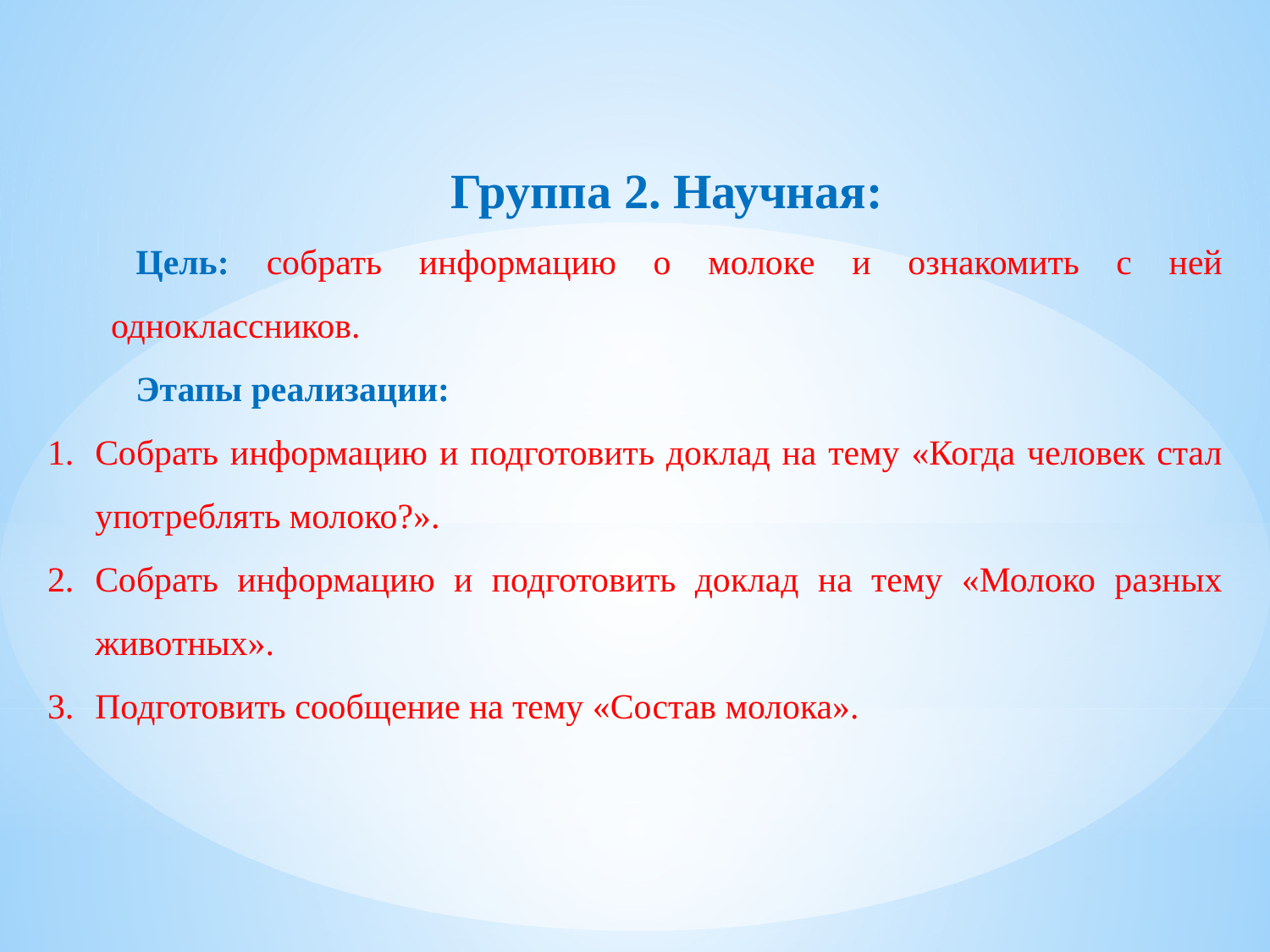

Группа 2. Научная:
Цель: собрать информацию о молоке и ознакомить с ней одноклассников.
Этапы реализации:
Собрать информацию и подготовить доклад на тему «Когда человек стал употреблять молоко?».
Собрать информацию и подготовить доклад на тему «Молоко разных животных».
Подготовить сообщение на тему «Состав молока».